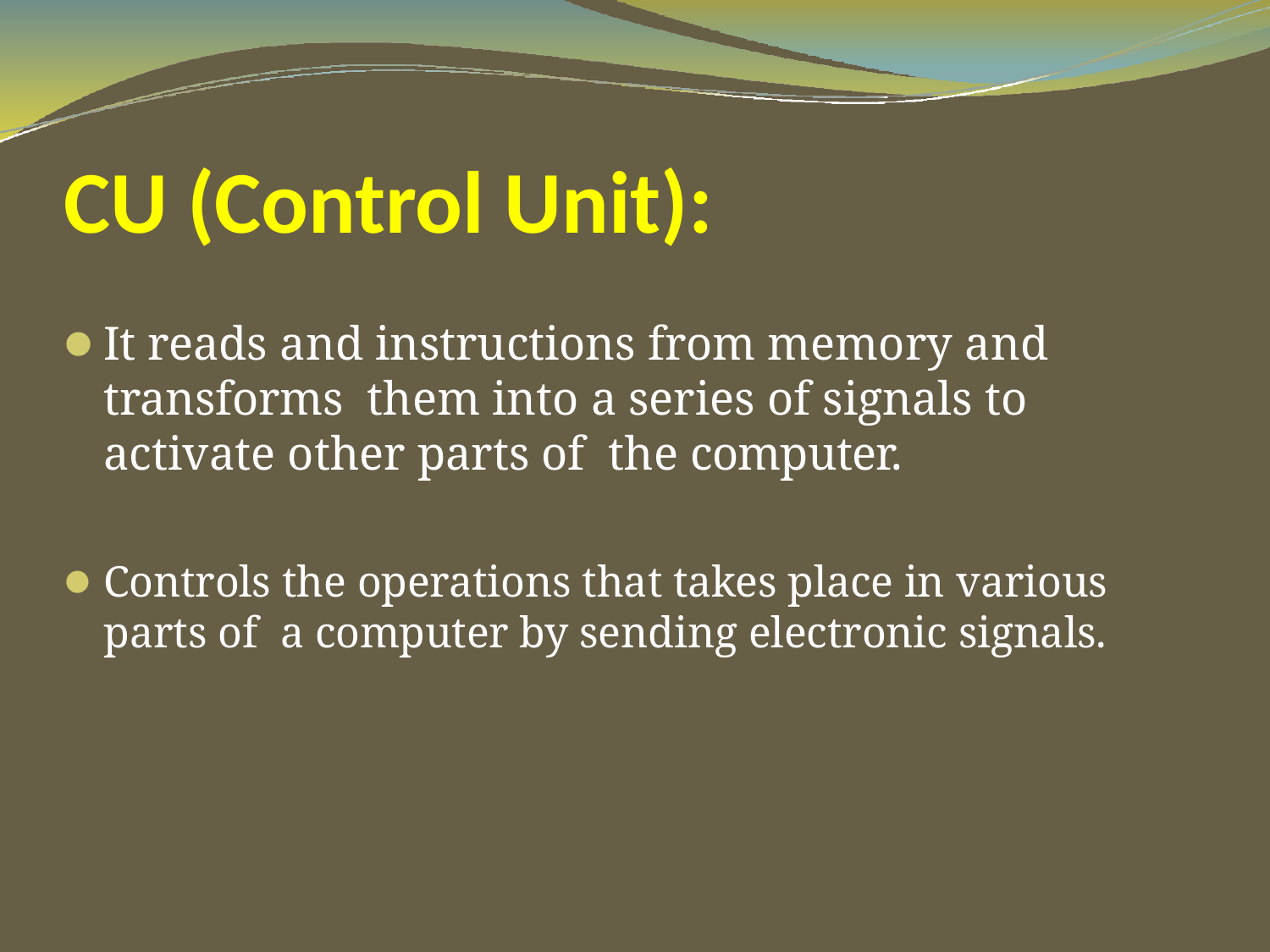

# CU (Control Unit):
It reads and instructions from memory and transforms  them into a series of signals to activate other parts of  the computer.

Controls the operations that takes place in various parts of  a computer by sending electronic signals.